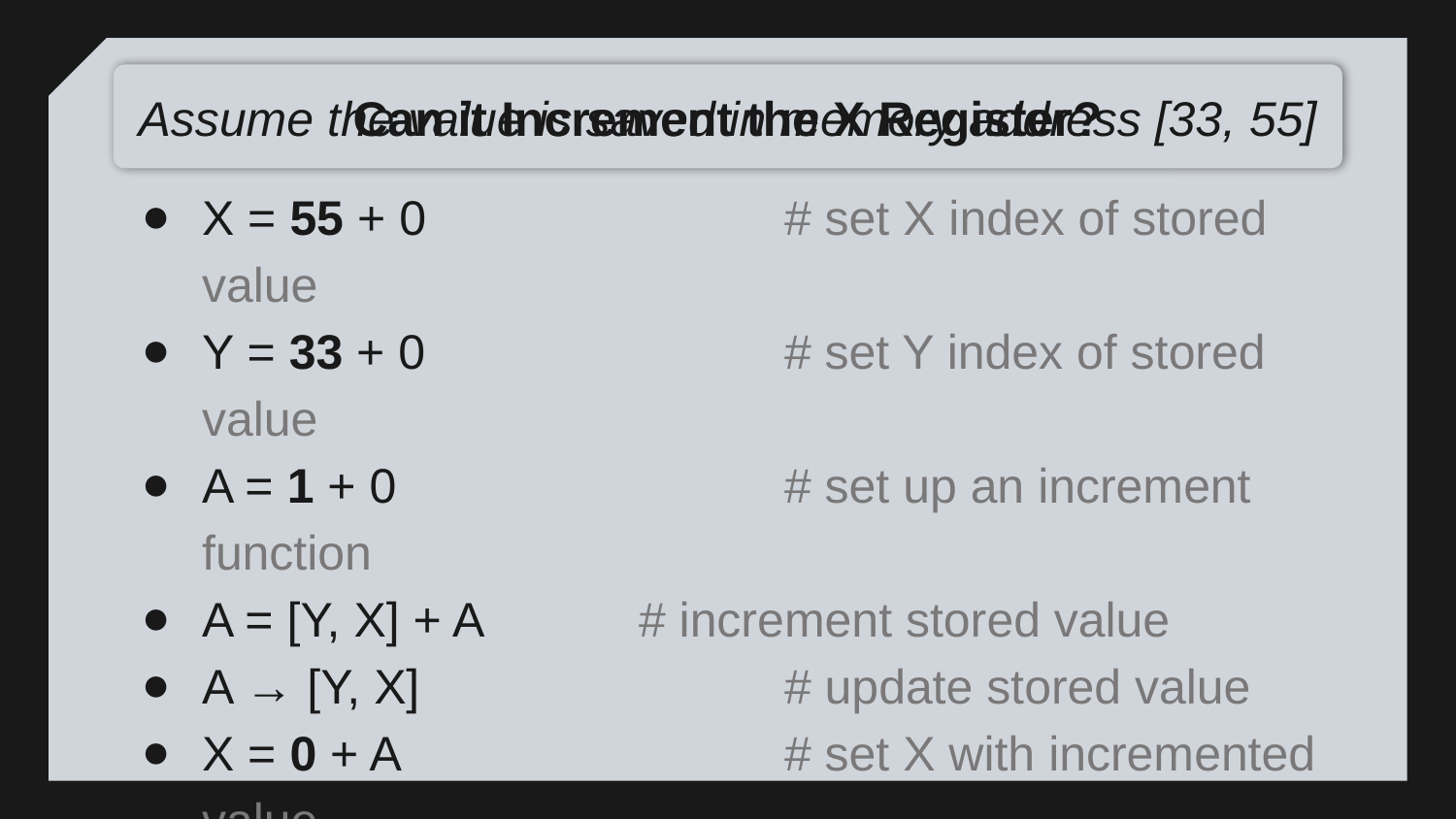

# Can it Increment the X Register?
Assume the value is saved in memory address [33, 55]
X = 55 + 0			# set X index of stored value
Y = 33 + 0			# set Y index of stored value
A = 1 + 0			# set up an increment function
A = [Y, X] + A		# increment stored value
A → [Y, X]			# update stored value
X = 0 + A			# set X with incremented value